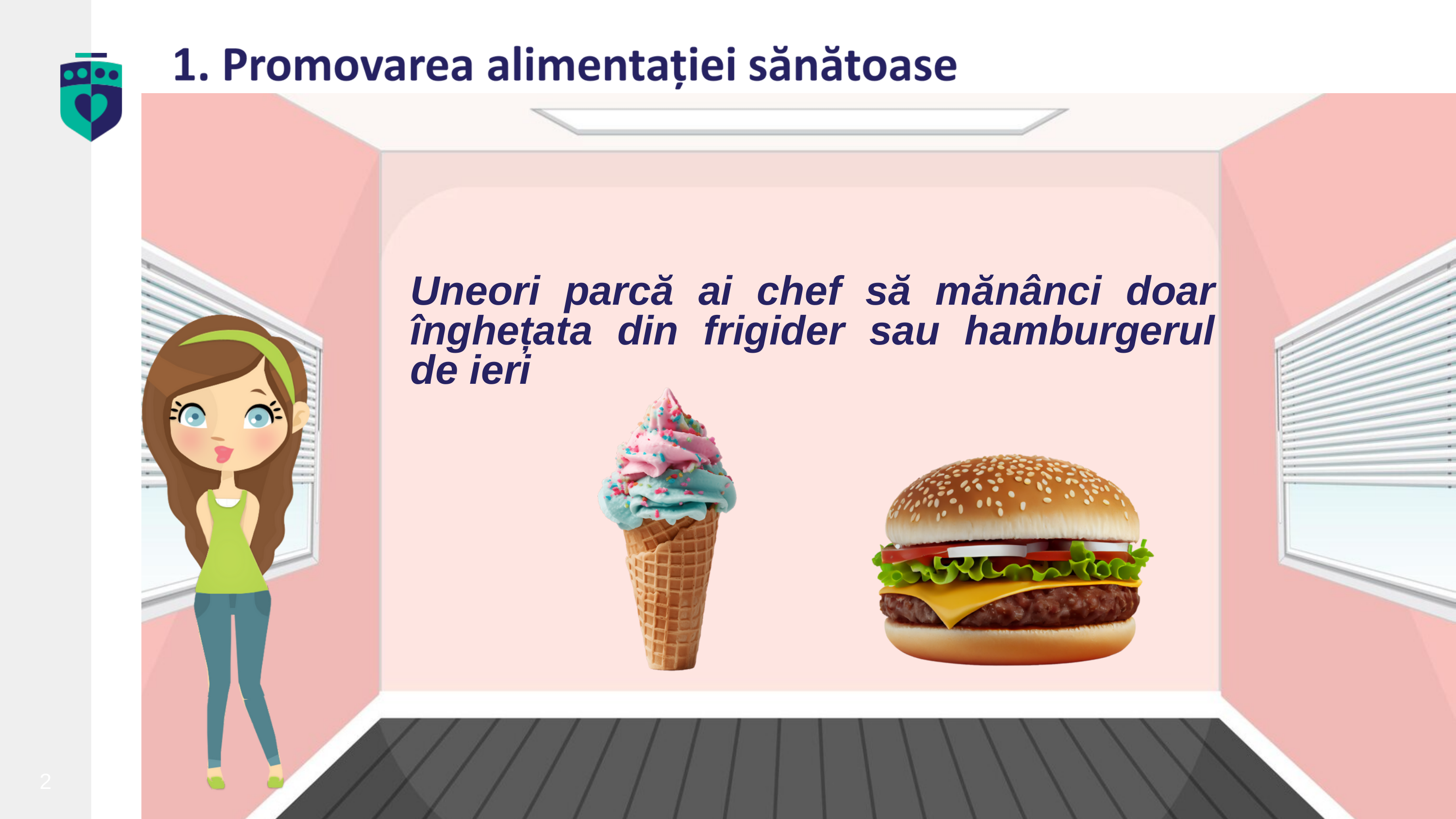

Uneori parcă ai chef să mănânci doar înghețata din frigider sau hamburgerul de ieri

insp.gov.ro

2